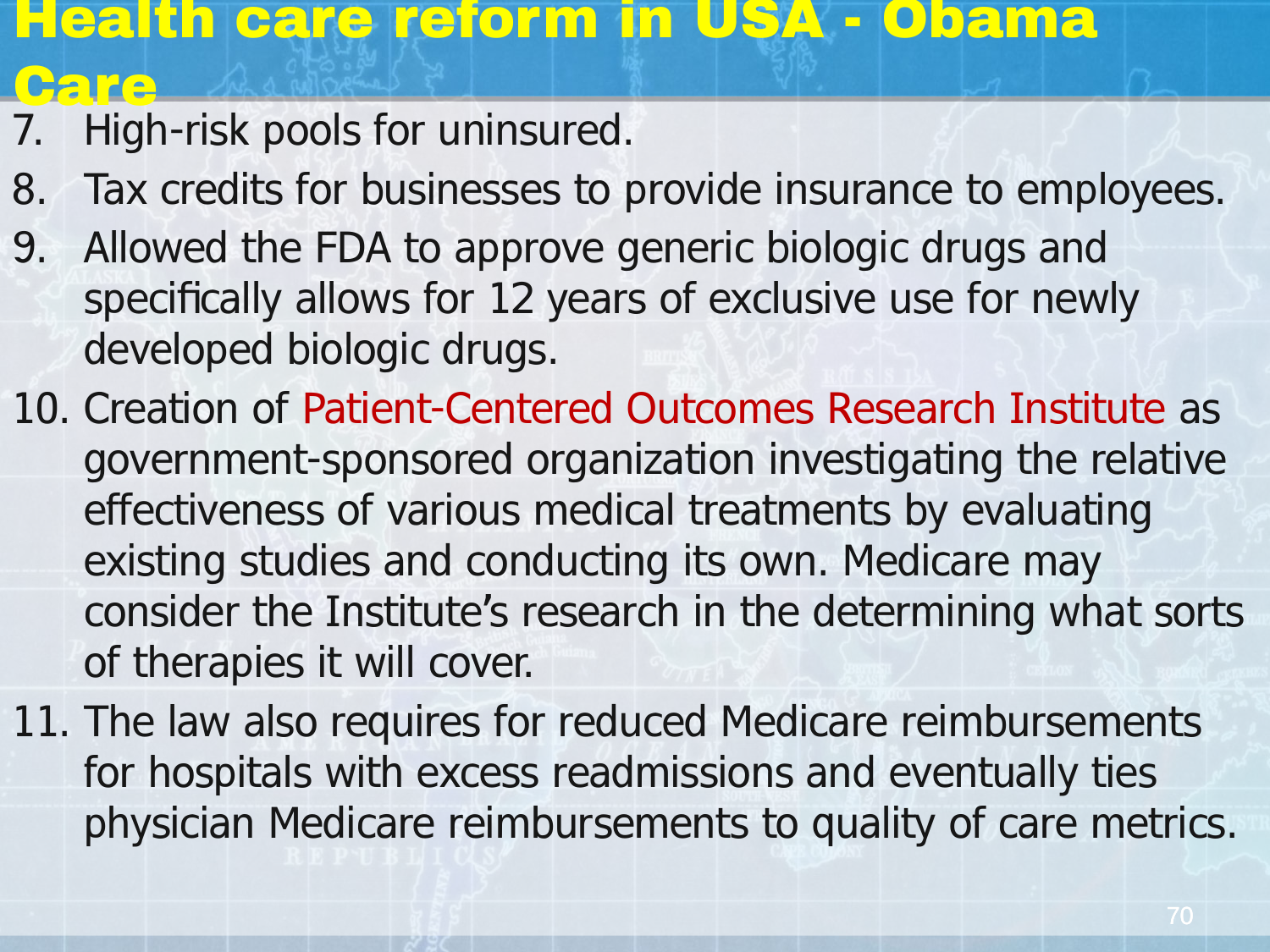

Health care reform in USA - Obama Care
High-risk pools for uninsured.
Tax credits for businesses to provide insurance to employees.
Allowed the FDA to approve generic biologic drugs and specifically allows for 12 years of exclusive use for newly developed biologic drugs.
Creation of Patient-Centered Outcomes Research Institute as government-sponsored organization investigating the relative effectiveness of various medical treatments by evaluating existing studies and conducting its own. Medicare may consider the Institute’s research in the determining what sorts of therapies it will cover.
The law also requires for reduced Medicare reimbursements for hospitals with excess readmissions and eventually ties physician Medicare reimbursements to quality of care metrics.

70
70
70